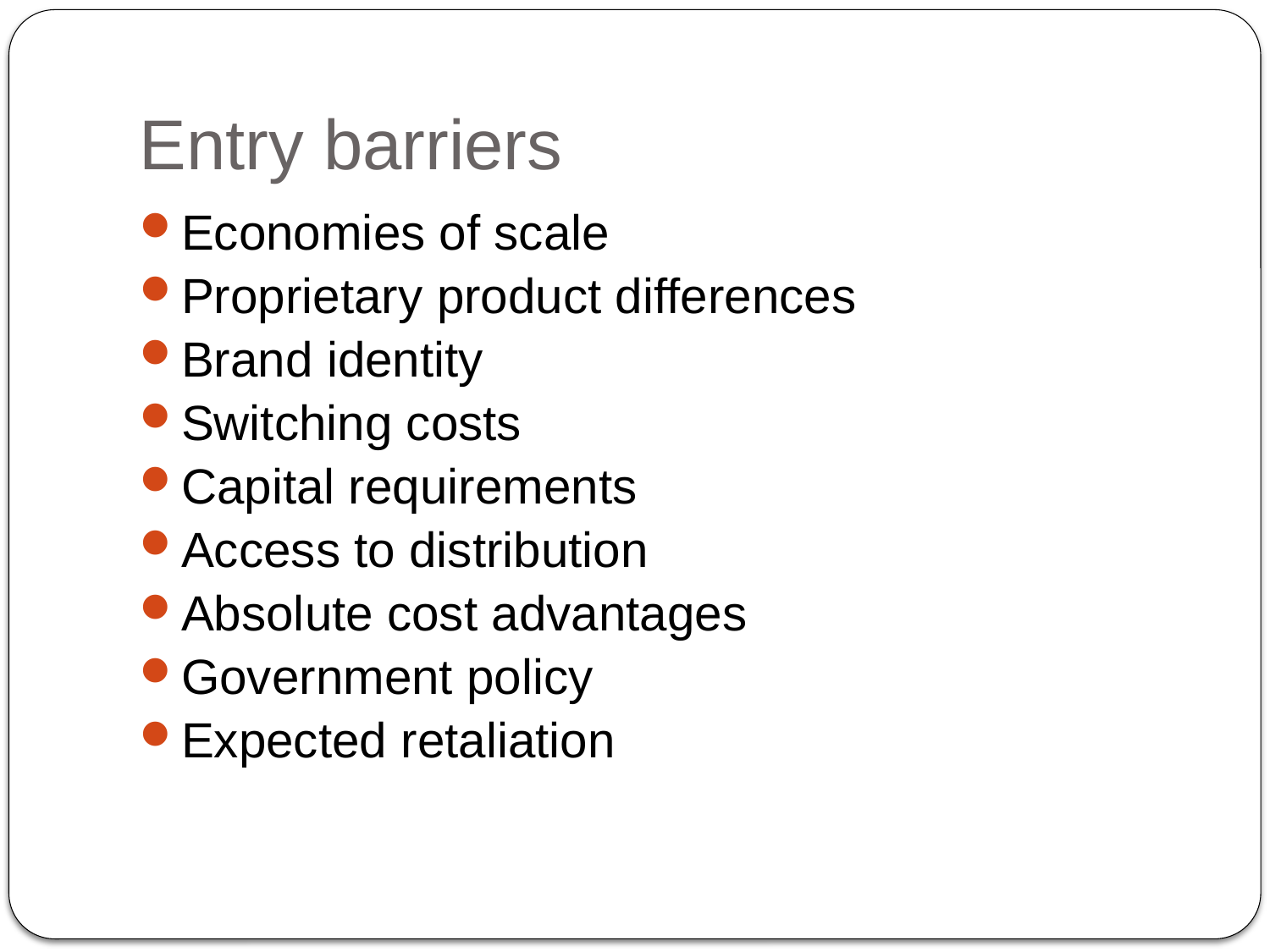

# Entry barriers
Economies of scale
Proprietary product differences
Brand identity
Switching costs
Capital requirements
Access to distribution
Absolute cost advantages
Government policy
Expected retaliation